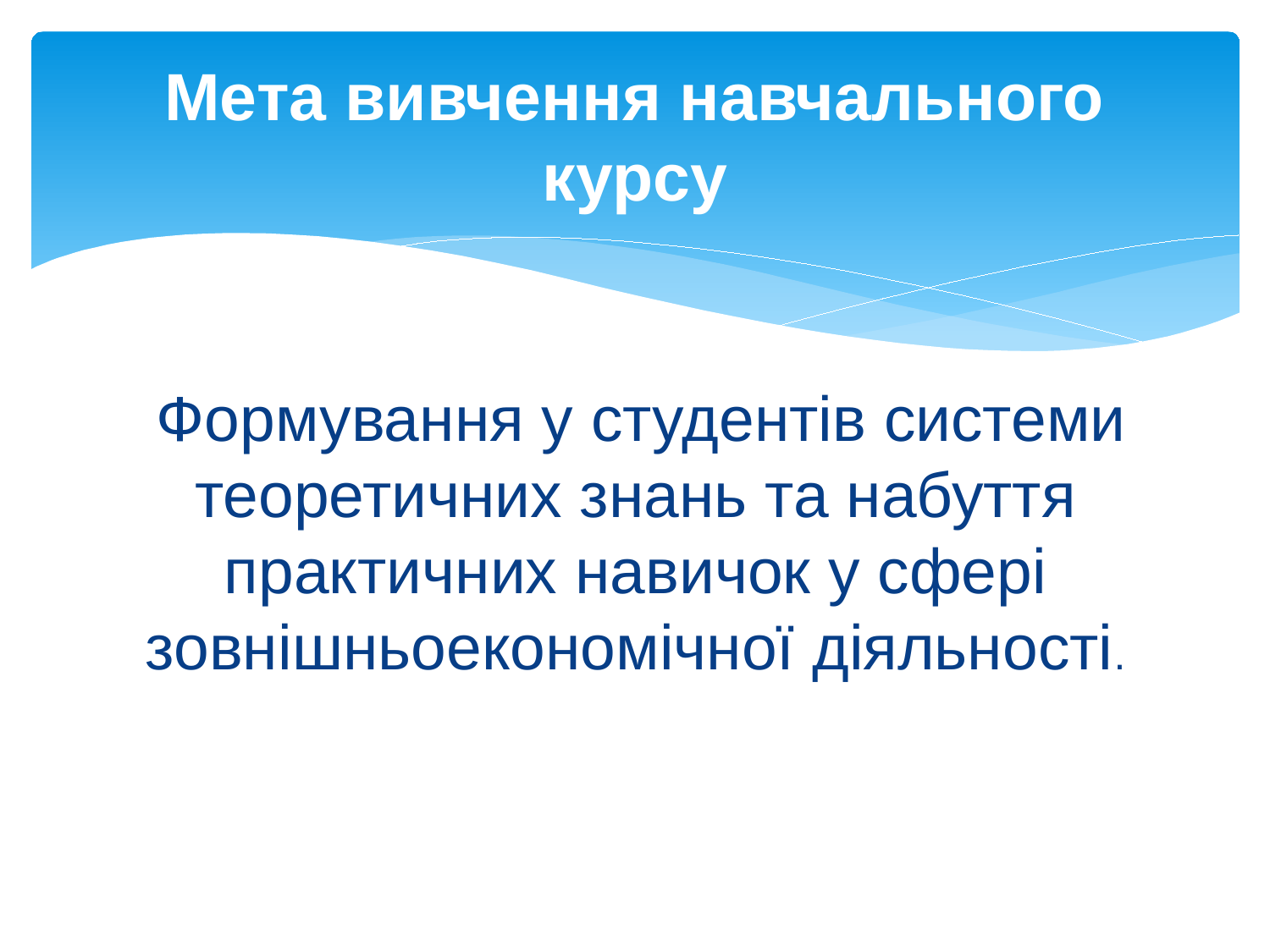

# Мета вивчення навчального курсу
 Формування у студентів системи теоретичних знань та набуття практичних навичок у сфері зовнішньоекономічної діяльності.